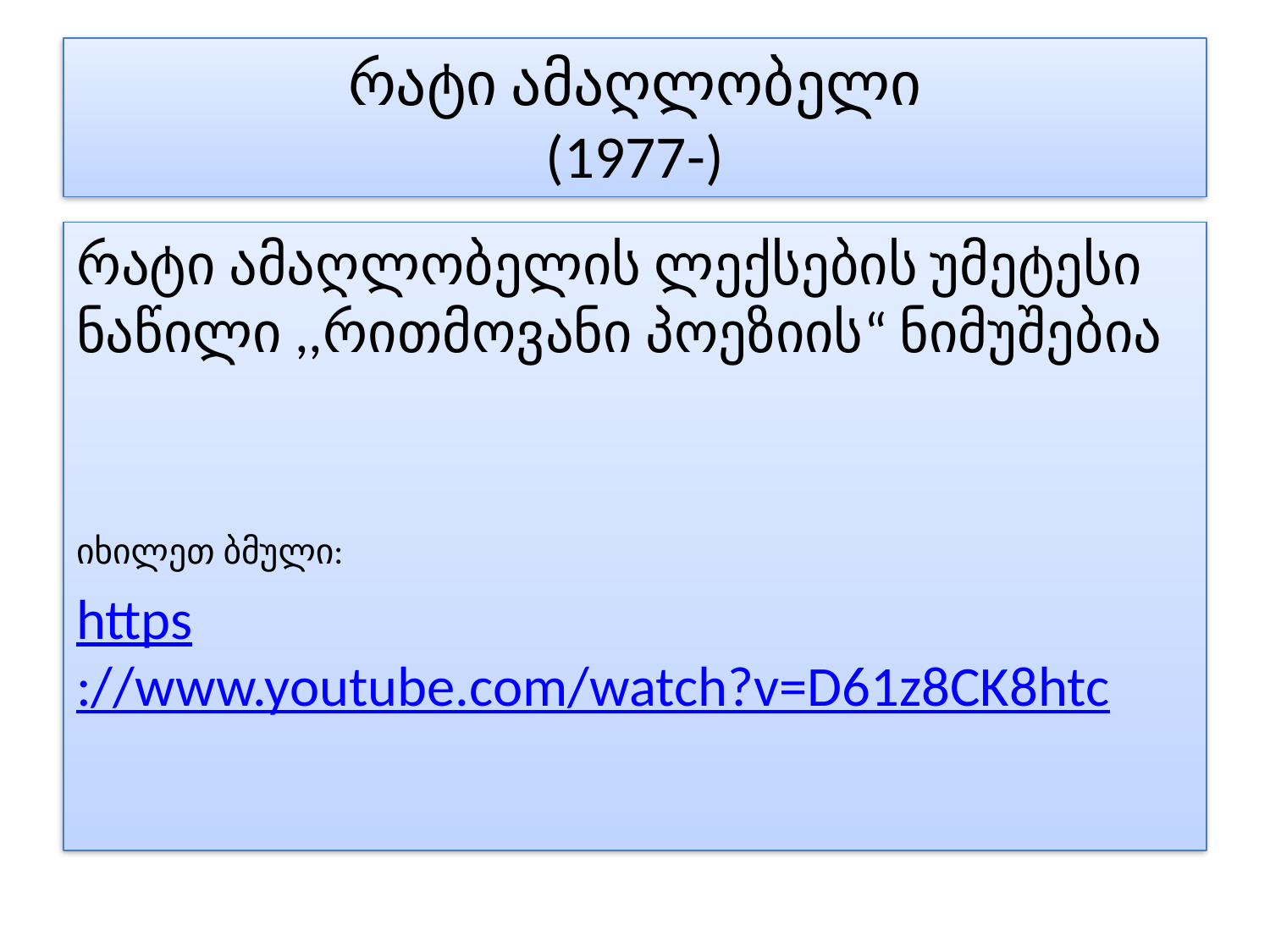

# რატი ამაღლობელი (1977-)
რატი ამაღლობელის ლექსების უმეტესი ნაწილი ,,რითმოვანი პოეზიის“ ნიმუშებია

იხილეთ ბმული:
https://www.youtube.com/watch?v=D61z8CK8htc